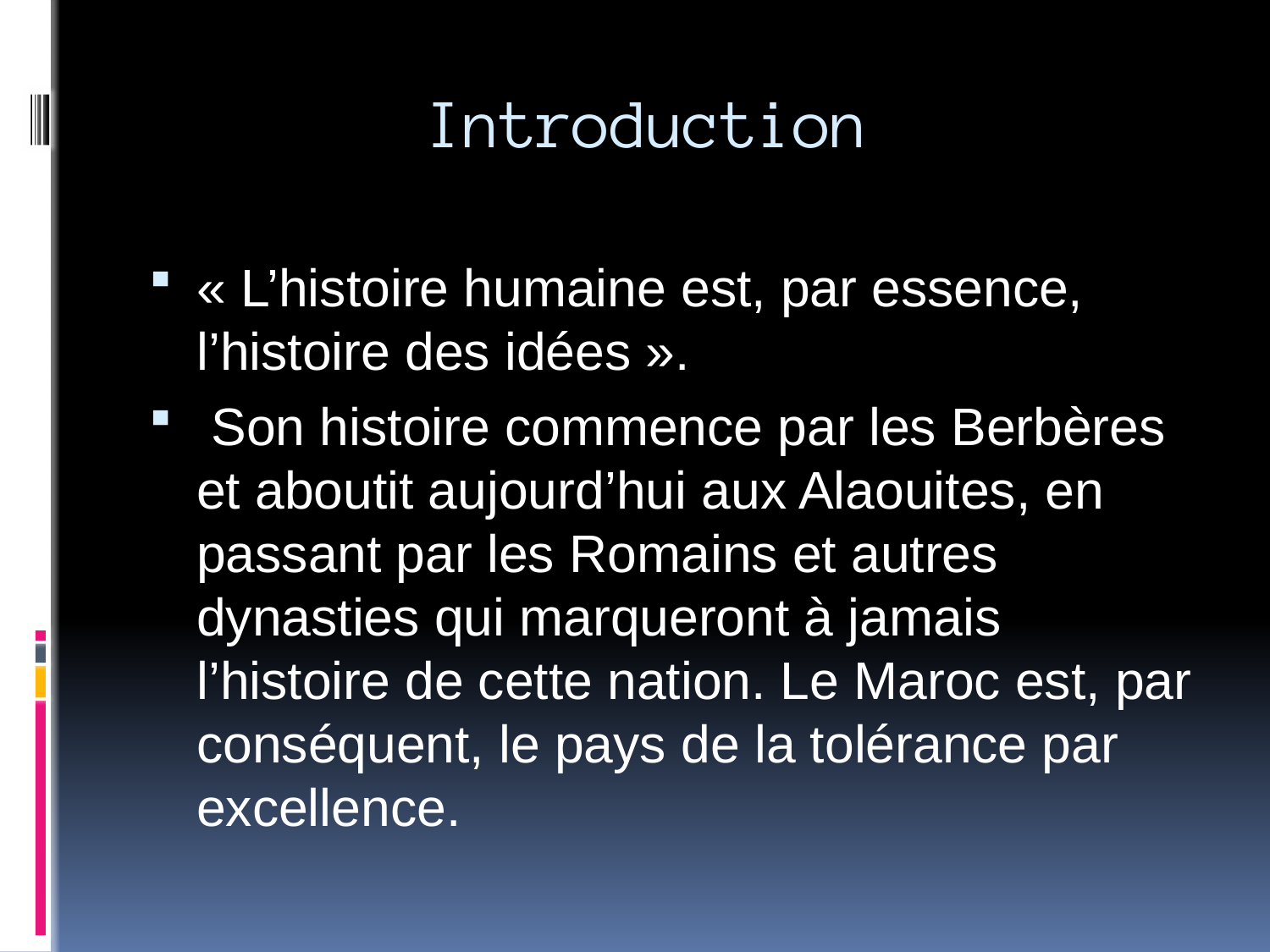

# Introduction
« L’histoire humaine est, par essence, l’histoire des idées ».
 Son histoire commence par les Berbères et aboutit aujourd’hui aux Alaouites, en passant par les Romains et autres dynasties qui marqueront à jamais l’histoire de cette nation. Le Maroc est, par conséquent, le pays de la tolérance par excellence.